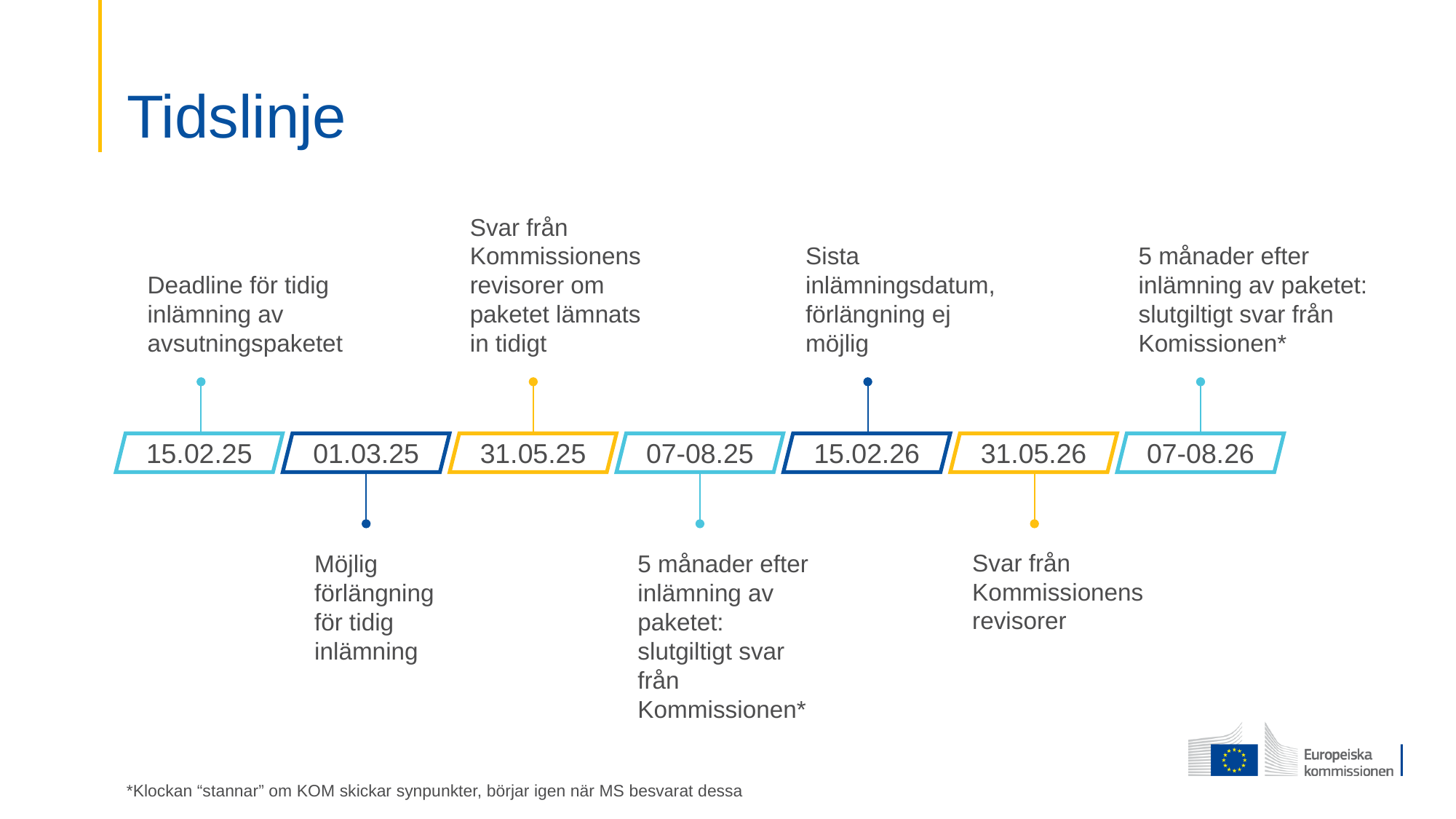

Tidslinje
Svar från Kommissionens revisorer om paketet lämnats in tidigt
Sista inlämningsdatum, förlängning ej möjlig
5 månader efter inlämning av paketet: slutgiltigt svar från Komissionen*
Deadline för tidig inlämning av avsutningspaketet
15.02.25
01.03.25
31.05.25
07-08.25
15.02.26
31.05.26
07-08.26
Svar från Kommissionens revisorer
Möjlig förlängning för tidig inlämning
5 månader efter inlämning av paketet: slutgiltigt svar från Kommissionen*
*Klockan “stannar” om KOM skickar synpunkter, börjar igen när MS besvarat dessa